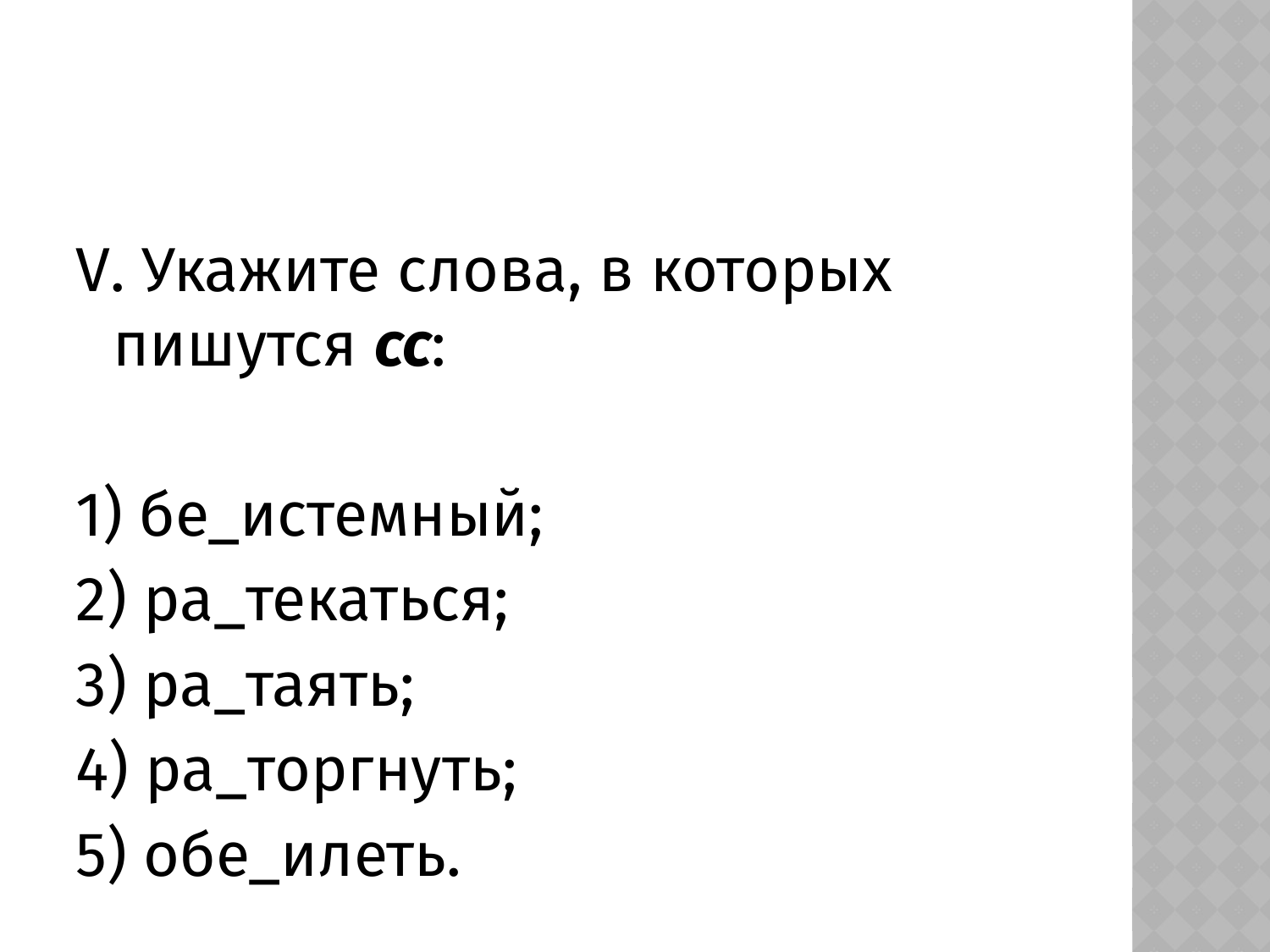

#
V. Укажите слова, в которых пишутся сс:

1) бе_истемный;
2) ра_текаться;
3) ра_таять;
4) ра_торгнуть;
5) обе_илеть.